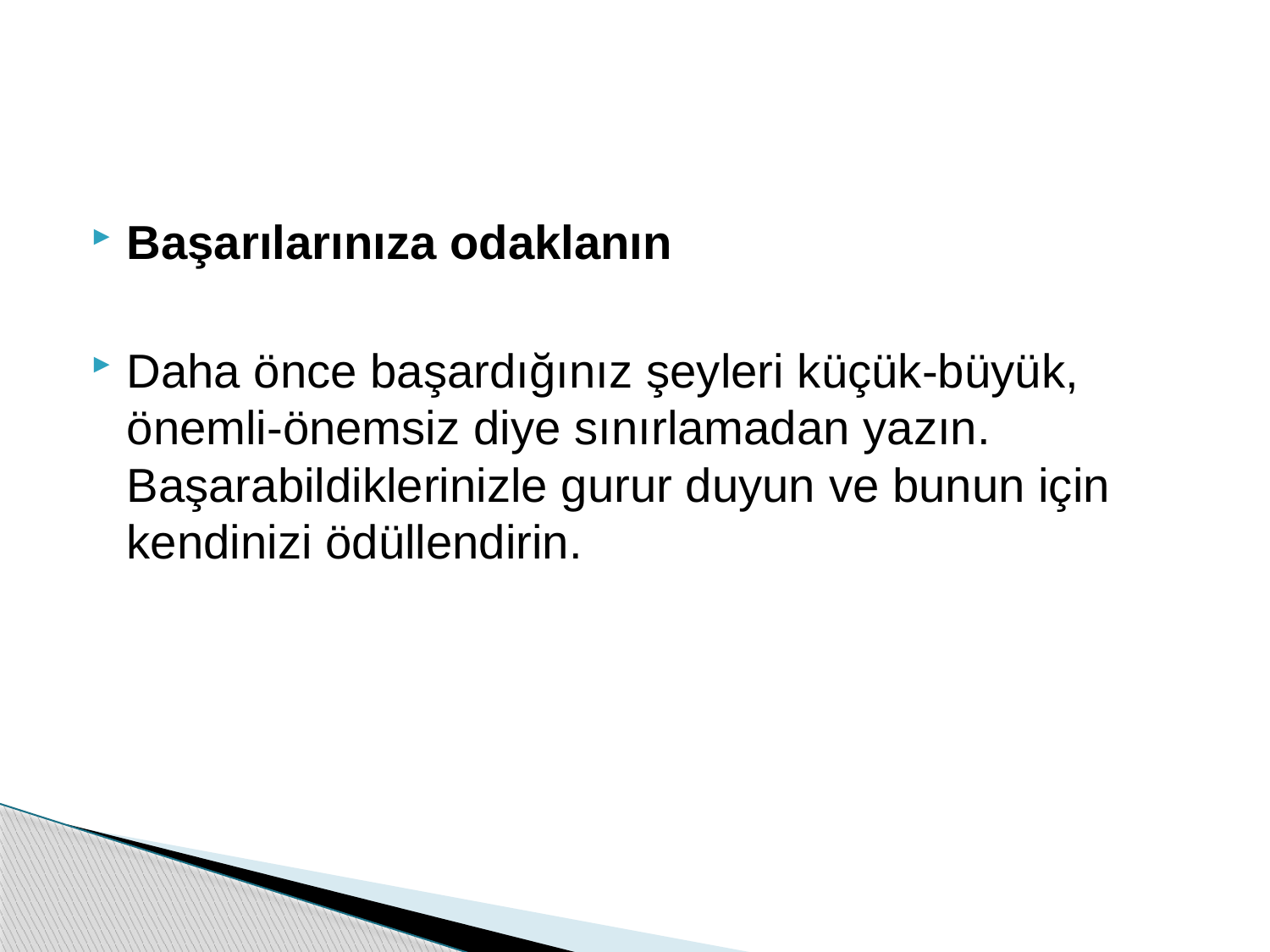

Başarılarınıza odaklanın

Daha önce başardığınız şeyleri küçük-büyük, önemli-önemsiz diye sınırlamadan yazın. Başarabildiklerinizle gurur duyun ve bunun için kendinizi ödüllendirin.